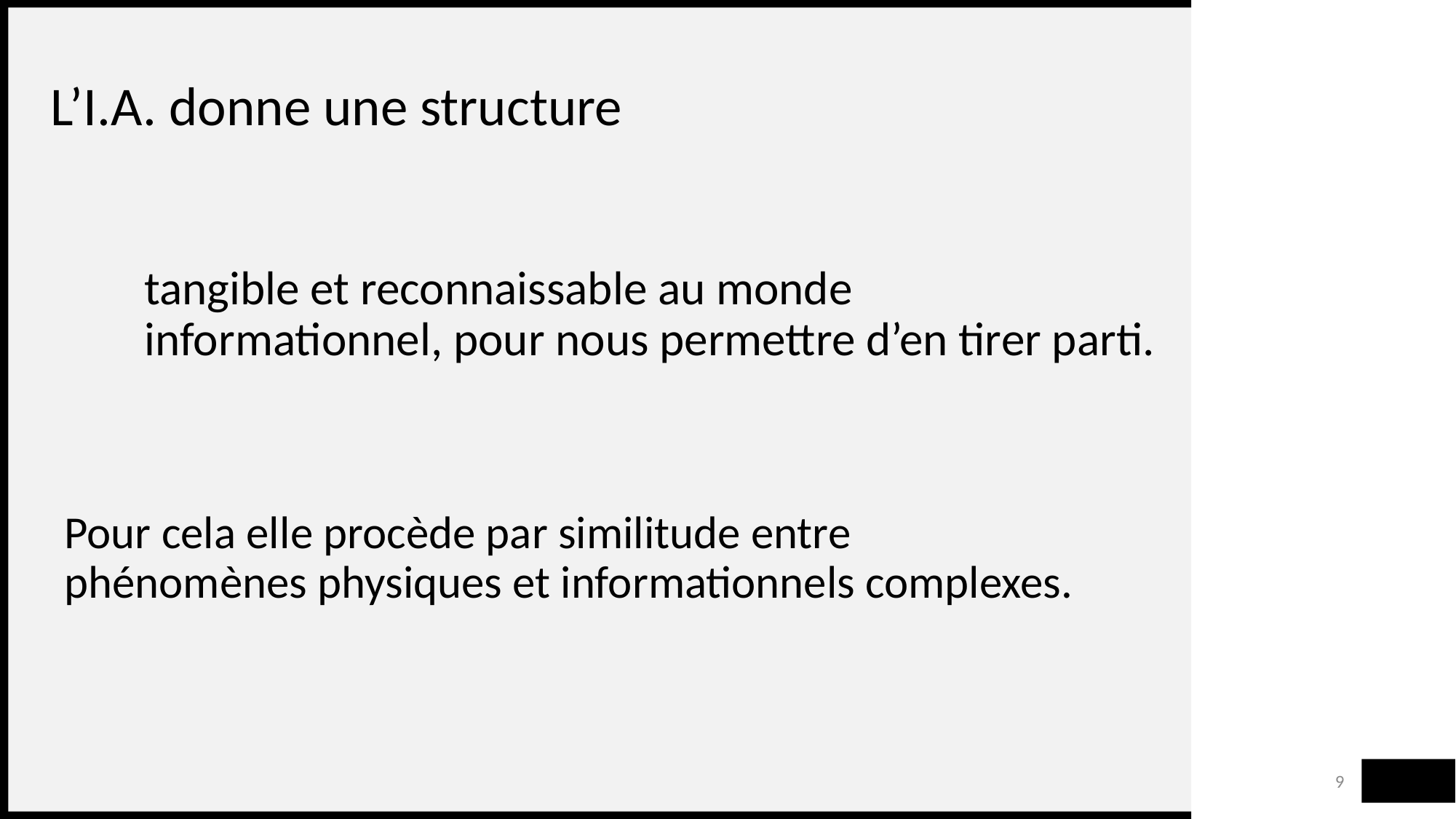

# L’I.A. donne une structure
tangible et reconnaissable au monde informationnel, pour nous permettre d’en tirer parti.
Pour cela elle procède par similitude entre phénomènes physiques et informationnels complexes.
9